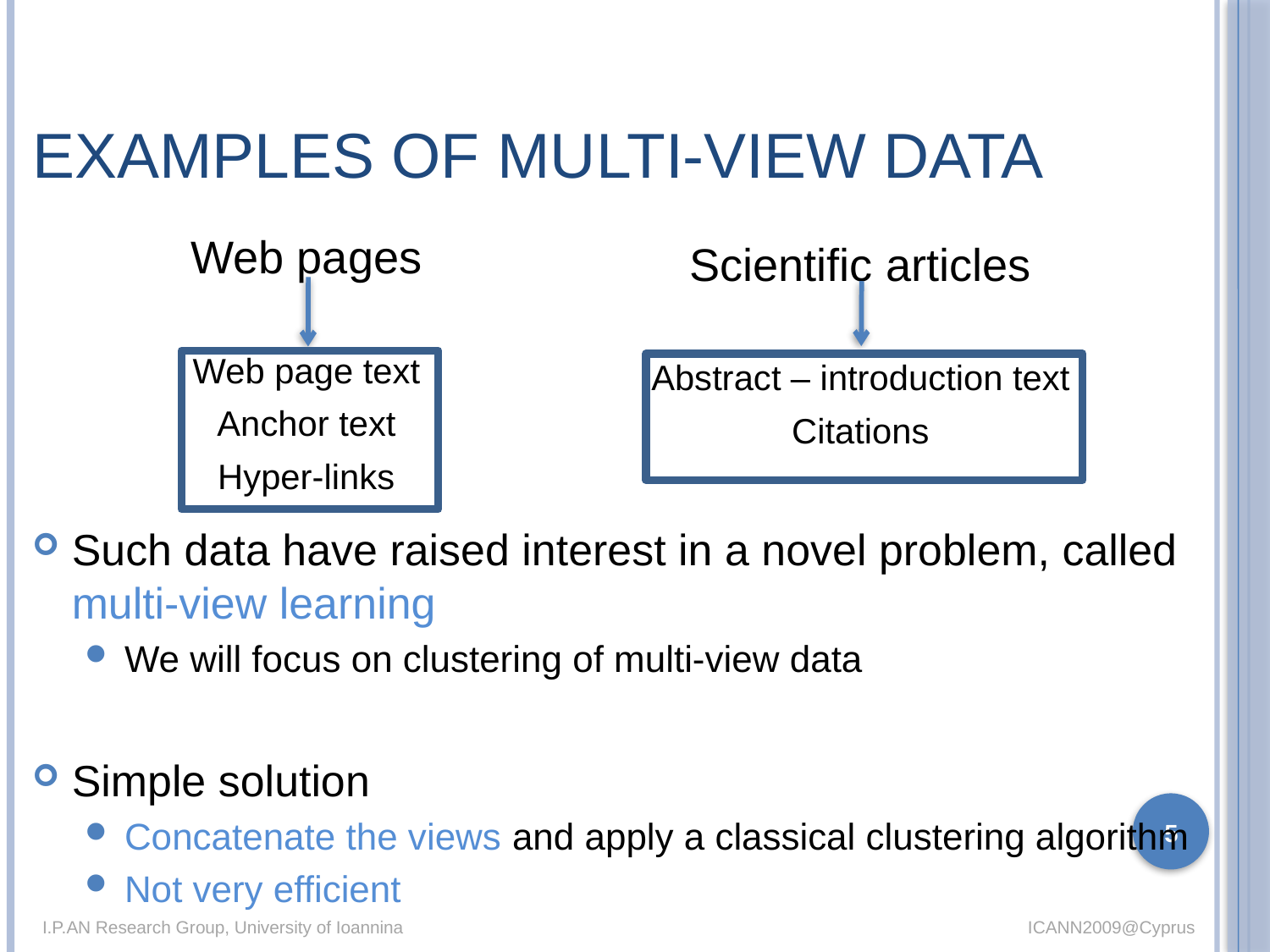

# Examples of Multi-view Data
Web pages

Web page text
Anchor text
Hyper-links
Scientific articles

Abstract – introduction text
Citations

Such data have raised interest in a novel problem, called multi-view learning
We will focus on clustering of multi-view data

Simple solution
Concatenate the views and apply a classical clustering algorithm
Not very efficient

5
I.P.AN Research Group, University of Ioannina				                                              ICANN2009@Cyprus